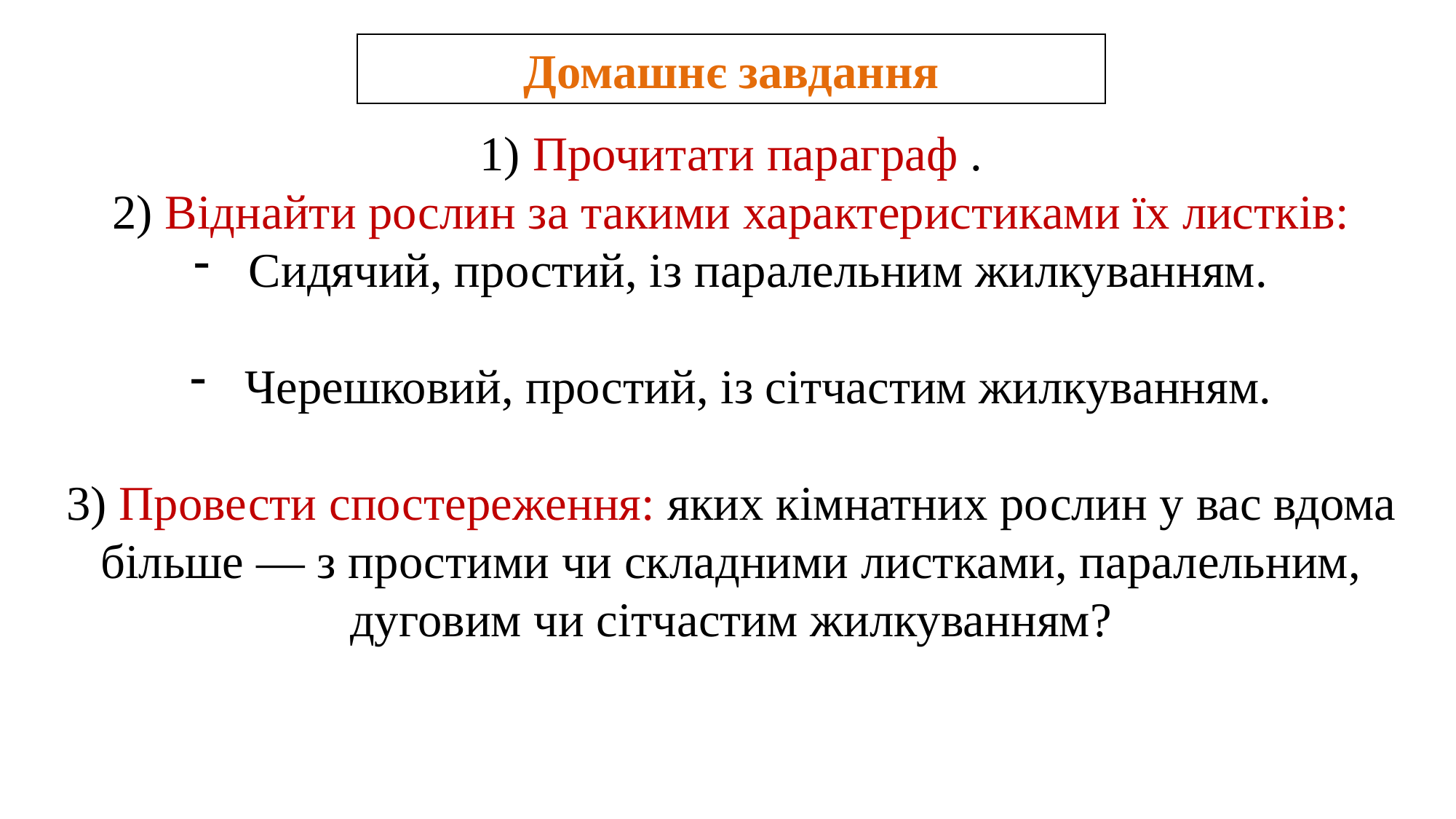

Домашнє завдання
1) Прочитати параграф .
2) Віднайти рослин за такими характеристиками їх листків:
Сидячий, простий, із паралельним жилкуванням.

Черешковий, простий, із сітчастим жилкуванням.

3) Провести спостереження: яких кімнатних рослин у вас вдома більше ― з простими чи складними листками, паралельним, дуговим чи сітчастим жилкуванням?